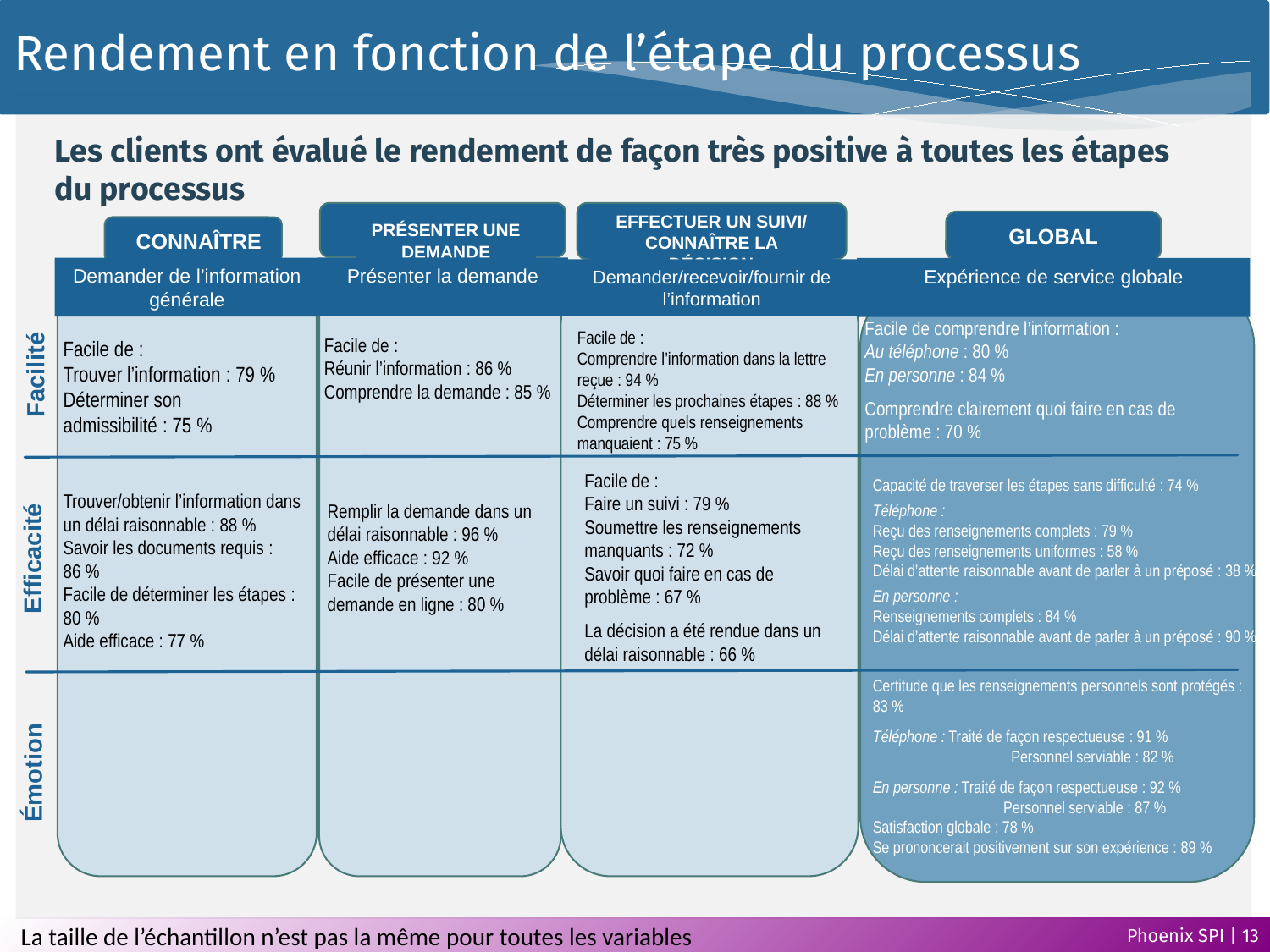

# Rendement en fonction de l’étape du processus
Les clients ont évalué le rendement de façon très positive à toutes les étapes
du processus

PRÉSENTER UNE DEMANDE

EFFECTUER UN SUIVI/
CONNAÎTRE LA DÉCISION

GLOBAL

CONNAÎTRE
Présenter la demande

Demander de l’information générale
Expérience de service globale

Demander/recevoir/fournir de l’information

Facile de :
Comprendre l’information dans la lettre reçue : 94 %
Déterminer les prochaines étapes : 88 %
Comprendre quels renseignements manquaient : 75 %

Facile de :
Faire un suivi : 79 %
Soumettre les renseignements manquants : 72 %
Savoir quoi faire en cas de problème : 67 %

La décision a été rendue dans un délai raisonnable : 66 %

Facile de comprendre l’information :
Au téléphone : 80 %
En personne : 84 %

Comprendre clairement quoi faire en cas de problème : 70 %
Capacité de traverser les étapes sans difficulté : 74 %
Téléphone :
Reçu des renseignements complets : 79 %
Reçu des renseignements uniformes : 58 %
Délai d’attente raisonnable avant de parler à un préposé : 38 %
En personne :
Renseignements complets : 84 %
Délai d’attente raisonnable avant de parler à un préposé : 90 %
Certitude que les renseignements personnels sont protégés : 83 %
Téléphone : Traité de façon respectueuse : 91 %
	   Personnel serviable : 82 %
En personne : Traité de façon respectueuse : 92 %
 	 Personnel serviable : 87 %
Satisfaction globale : 78 %
Se prononcerait positivement sur son expérience : 89 %

Facile de :
Réunir l’information : 86 %
Comprendre la demande : 85 %

Facile de :
Trouver l’information : 79 %
Déterminer son admissibilité : 75 %

Facilité
Trouver/obtenir l’information dans un délai raisonnable : 88 %
Savoir les documents requis : 86 %
Facile de déterminer les étapes : 80 %
Aide efficace : 77 %

Efficacité
Remplir la demande dans un délai raisonnable : 96 %
Aide efficace : 92 %
Facile de présenter une demande en ligne : 80 %

Émotion
La taille de l’échantillon n’est pas la même pour toutes les variables